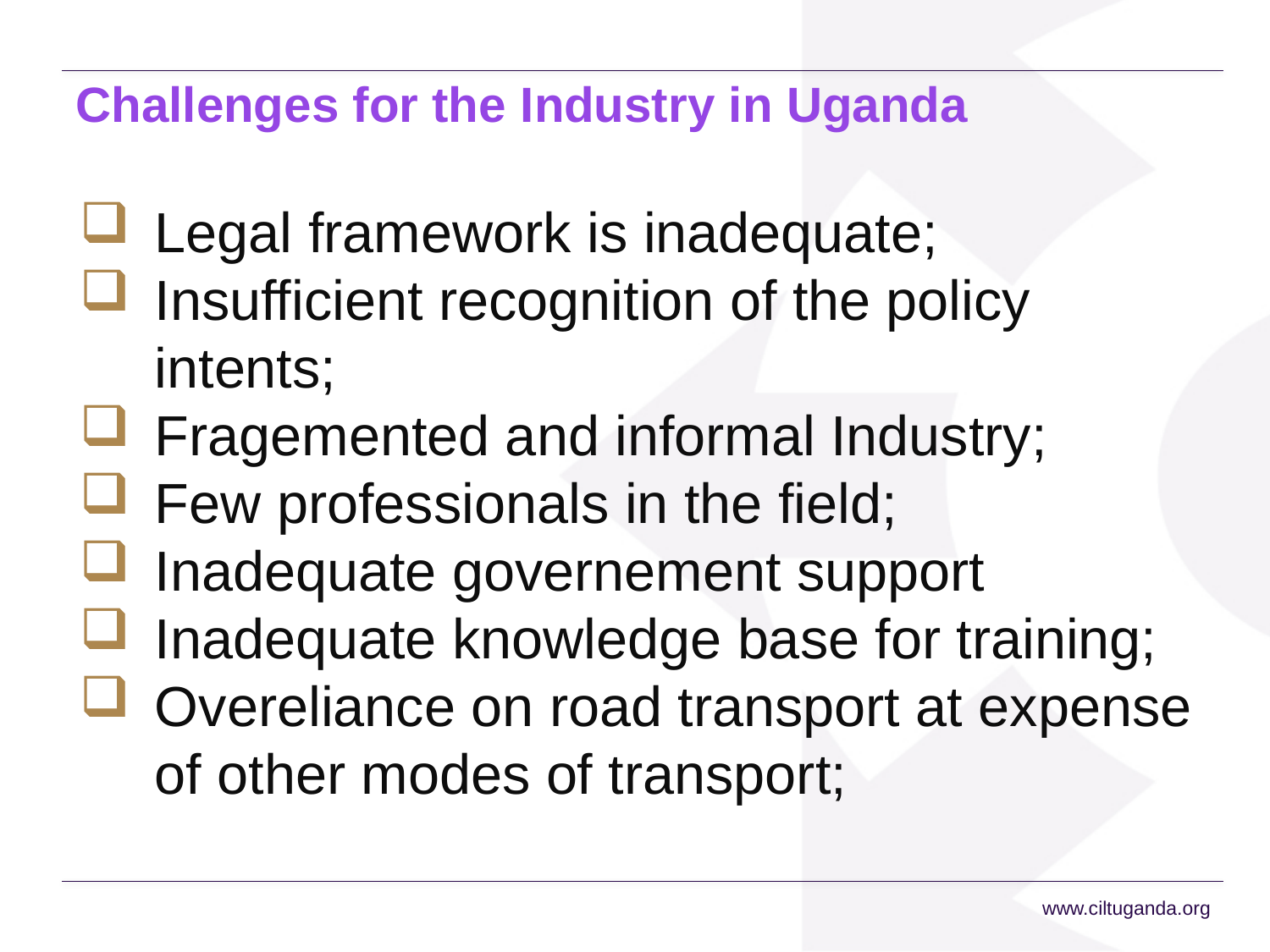

# Challenges for the Industry in Uganda
Legal framework is inadequate;
Insufficient recognition of the policy intents;
Fragemented and informal Industry;
Few professionals in the field;
Inadequate governement support
Inadequate knowledge base for training;
Overeliance on road transport at expense of other modes of transport;

9
www.ciltuganda.org